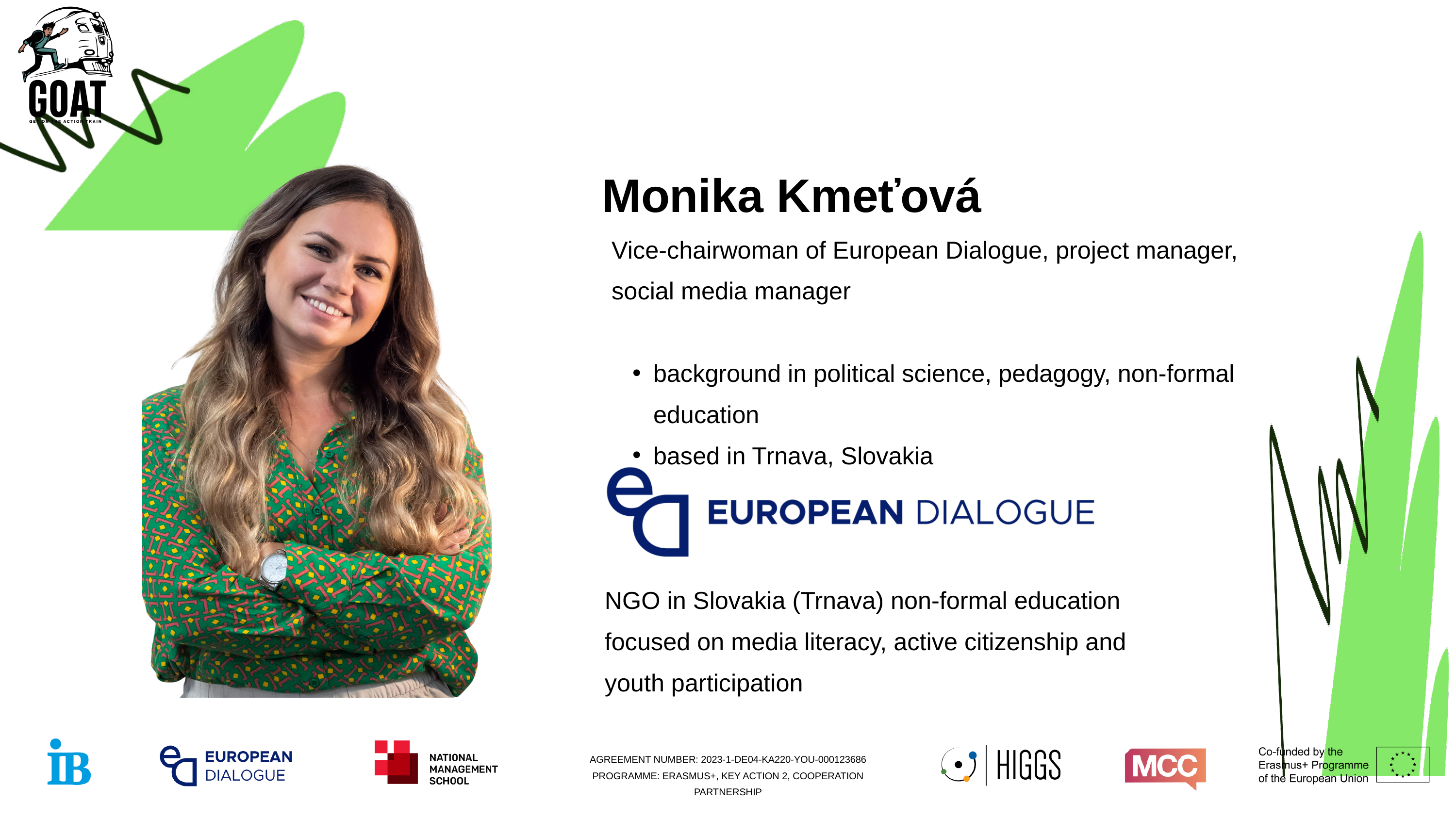

Monika Kmeťová

Vice-chairwoman of European Dialogue, project manager, social media manager

background in political science, pedagogy, non-formal education
based in Trnava, Slovakia

NGO in Slovakia (Trnava) non-formal education focused on media literacy, active citizenship and youth participation

AGREEMENT NUMBER: 2023-1-DE04-KA220-YOU-000123686 PROGRAMME: ERASMUS+, KEY ACTION 2, COOPERATION PARTNERSHIP